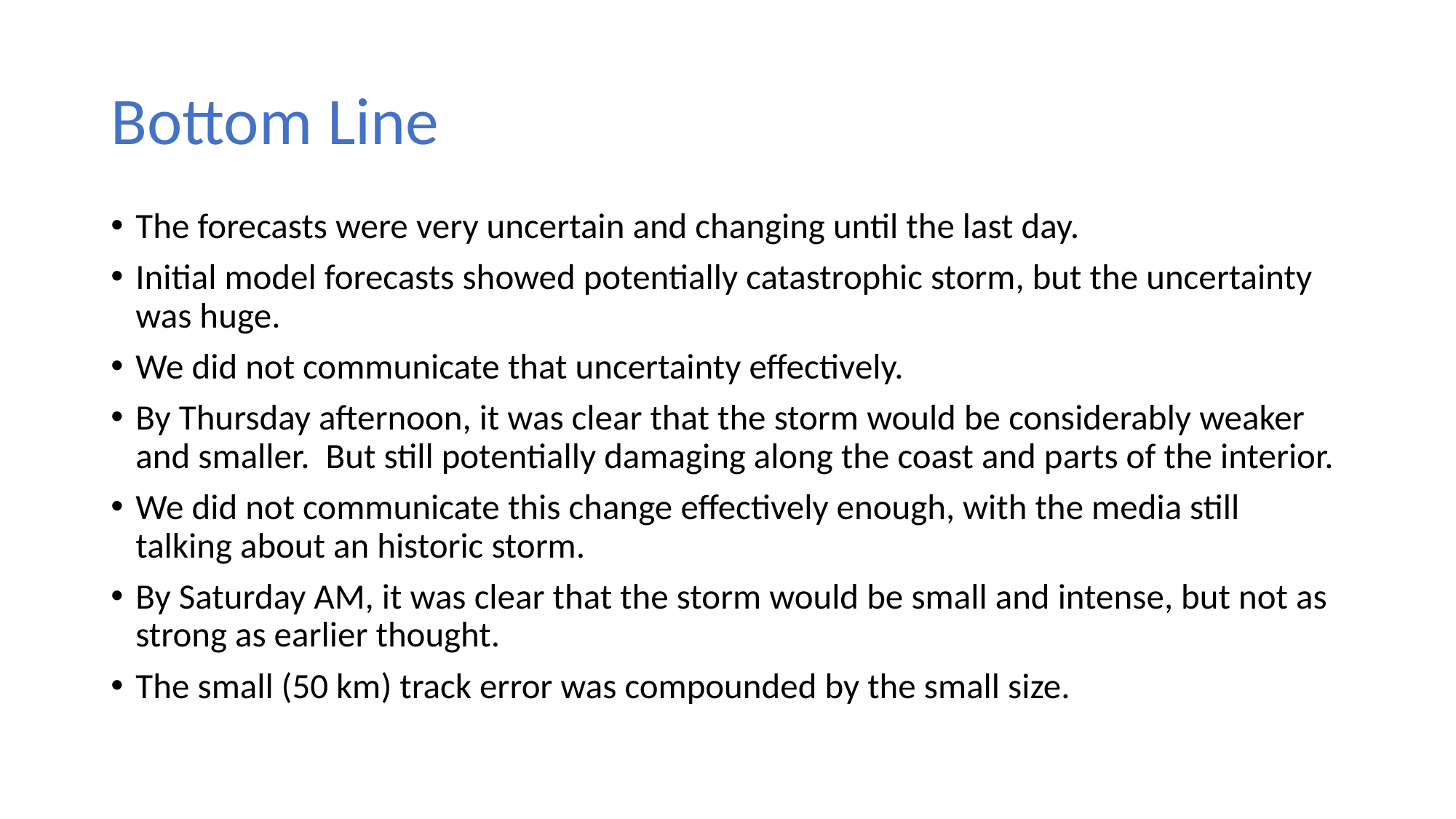

# Bottom Line
The forecasts were very uncertain and changing until the last day.
Initial model forecasts showed potentially catastrophic storm, but the uncertainty was huge.
We did not communicate that uncertainty effectively.
By Thursday afternoon, it was clear that the storm would be considerably weaker and smaller.  But still potentially damaging along the coast and parts of the interior.
We did not communicate this change effectively enough, with the media still talking about an historic storm.
By Saturday AM, it was clear that the storm would be small and intense, but not as strong as earlier thought.
The small (50 km) track error was compounded by the small size.